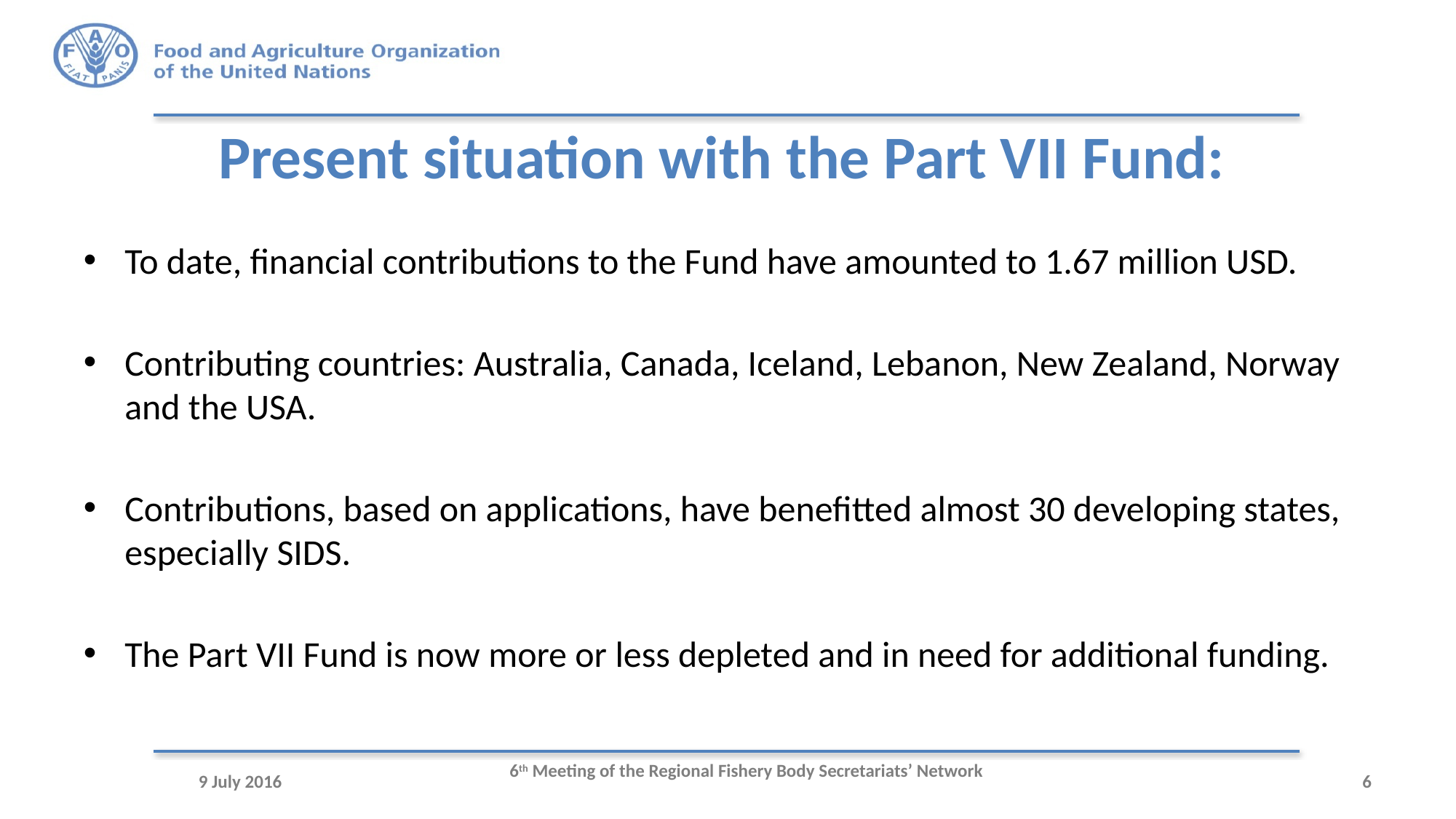

# Present situation with the Part VII Fund:
To date, financial contributions to the Fund have amounted to 1.67 million USD.

Contributing countries: Australia, Canada, Iceland, Lebanon, New Zealand, Norway and the USA.

Contributions, based on applications, have benefitted almost 30 developing states, especially SIDS.

The Part VII Fund is now more or less depleted and in need for additional funding.

9 July 2016
6th Meeting of the Regional Fishery Body Secretariats’ Network
6